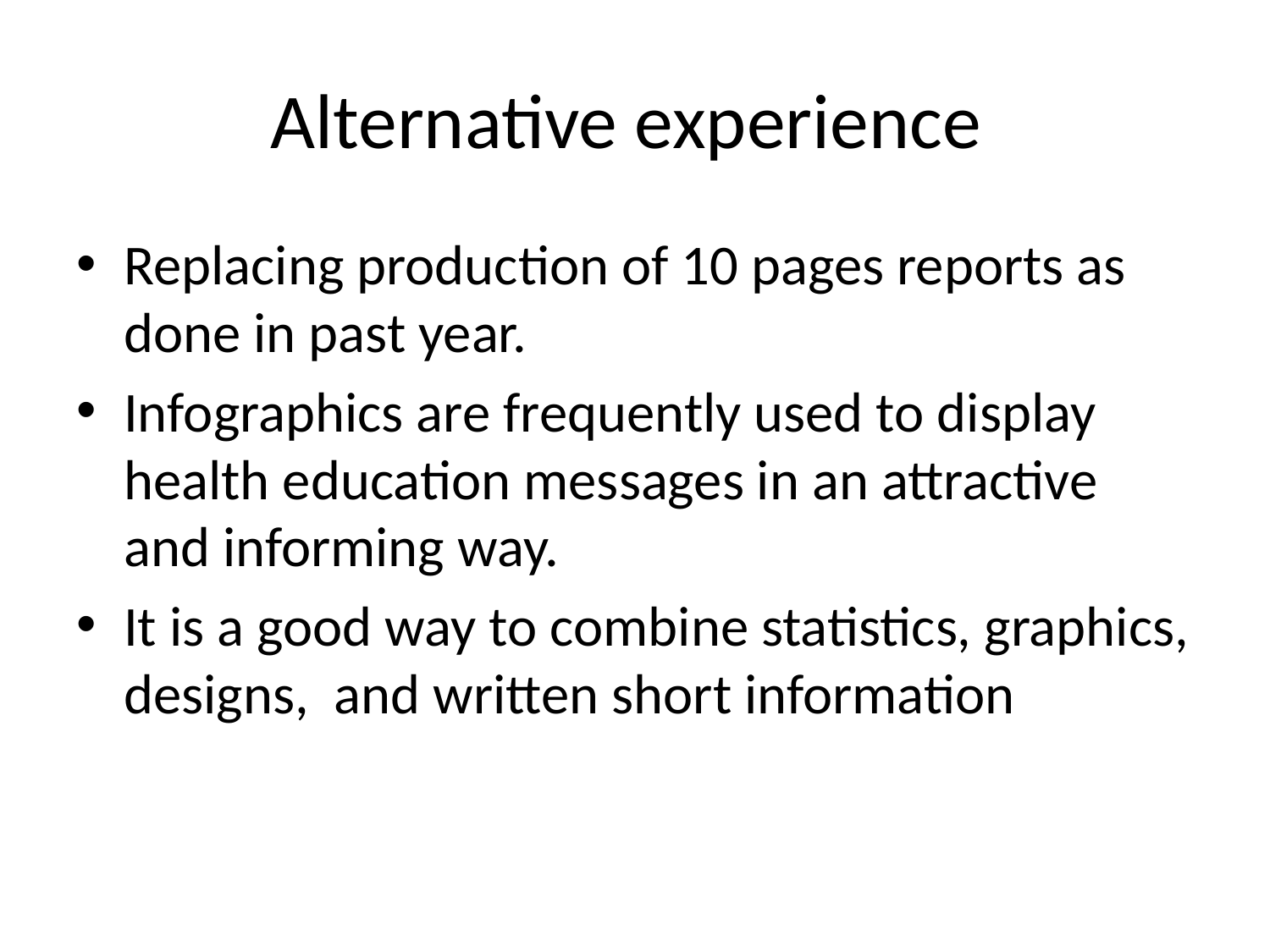

# Alternative experience
Replacing production of 10 pages reports as done in past year.
Infographics are frequently used to display health education messages in an attractive and informing way.
It is a good way to combine statistics, graphics, designs,  and written short information